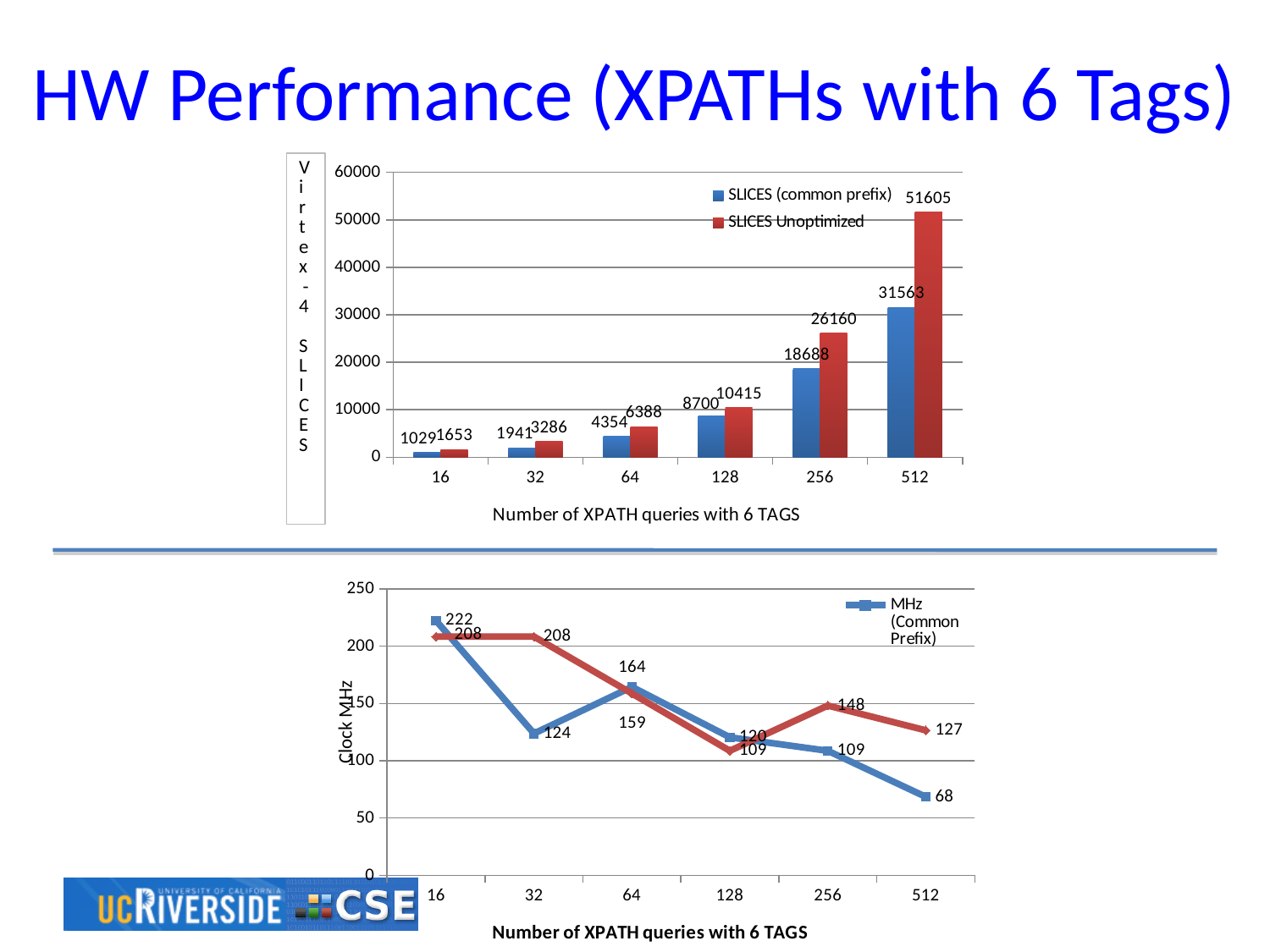

# HW Performance (XPATHs with 6 Tags)

### Chart

| Category | SLICES (common prefix) | SLICES Unoptimized |
|---|---|---|
| 16 | 1029.0 | 1653.0 |
| 32 | 1941.0 | 3286.0 |
| 64 | 4354.0 | 6388.0 |
| 128 | 8700.0 | 10415.0 |
| 256 | 18688.0 | 26160.0 |
| 512 | 31563.0 | 51605.0 |

### Chart

| Category | MHz (Common Prefix) | MHz (Unoptimized) |
|---|---|---|
| 16 | 222.2222222222222 | 208.33333333333334 |
| 32 | 123.76237623762377 | 208.33333333333334 |
| 64 | 164.47368421052627 | 158.73015873015845 |
| 128 | 120.48192771084341 | 108.69565217391299 |
| 256 | 108.69565217391299 | 148.14814814814818 |
| 512 | 68.49315068493152 | 126.58227848101271 |